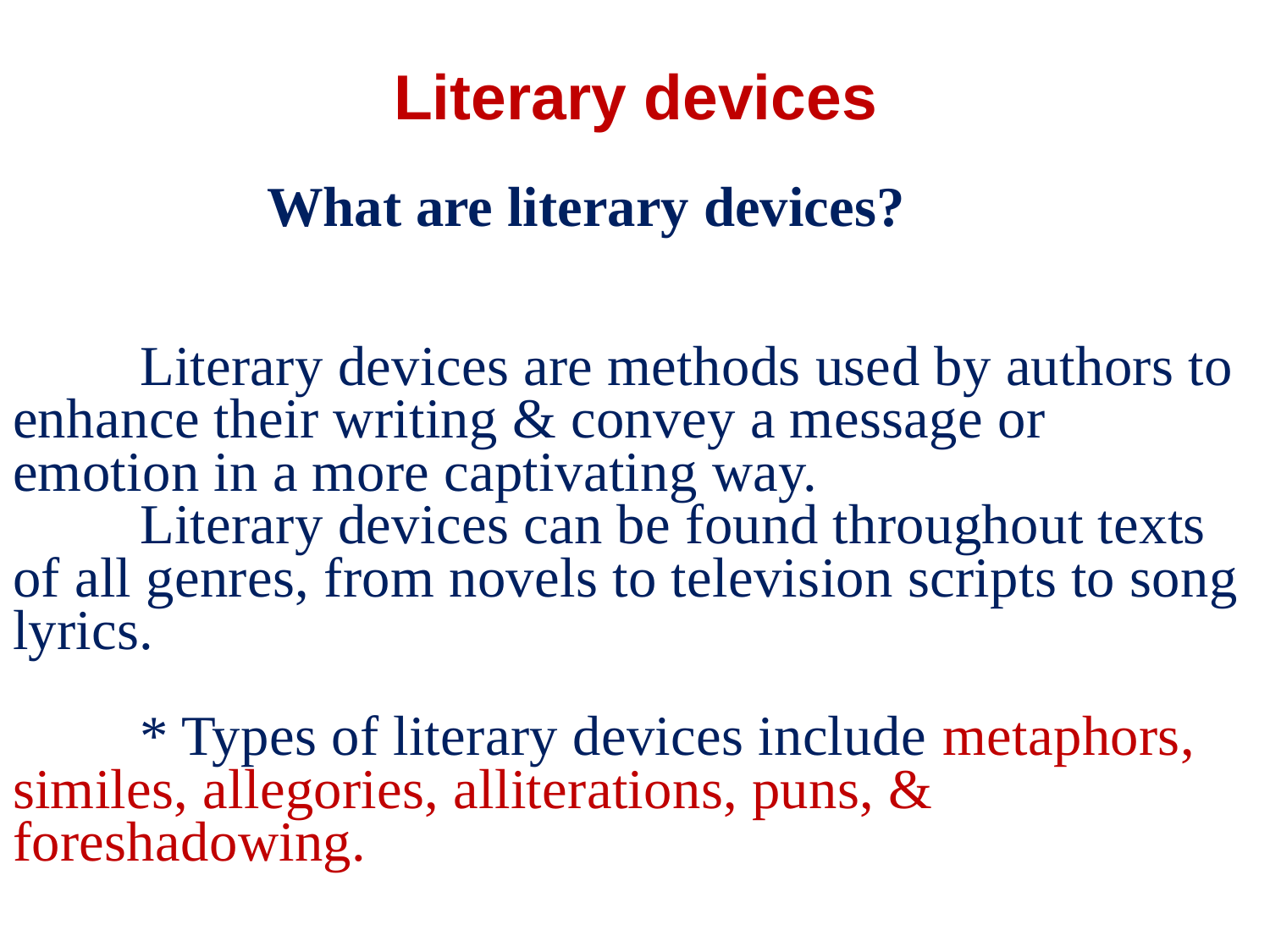

# Literary devices What are literary devices? Literary devices are methods used by authors to enhance their writing & convey a message or emotion in a more captivating way. Literary devices can be found throughout texts of all genres, from novels to television scripts to song lyrics. * Types of literary devices include metaphors, similes, allegories, alliterations, puns, & foreshadowing.